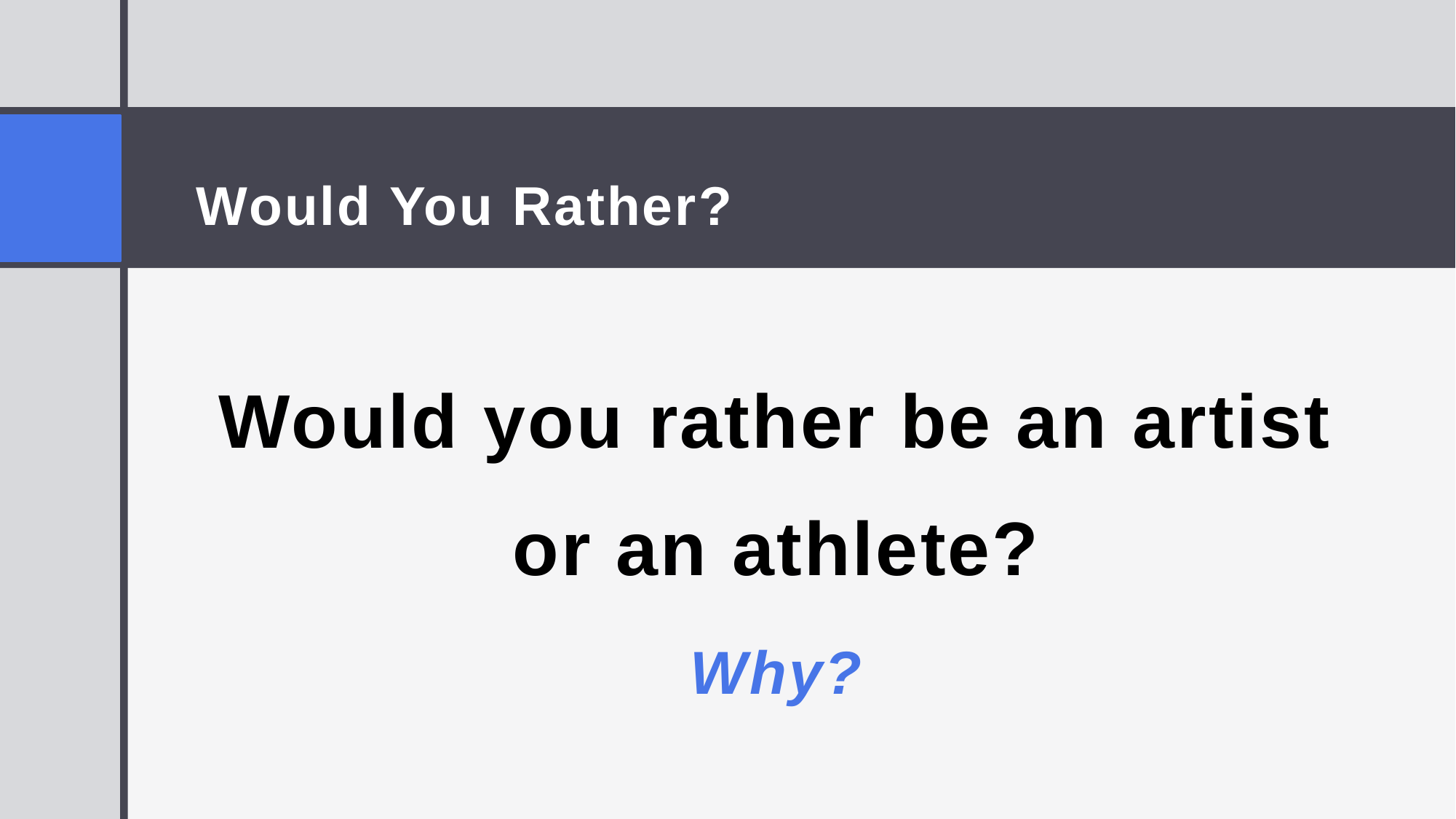

# Would You Rather?

Would you rather be an artist or an athlete?
Why?